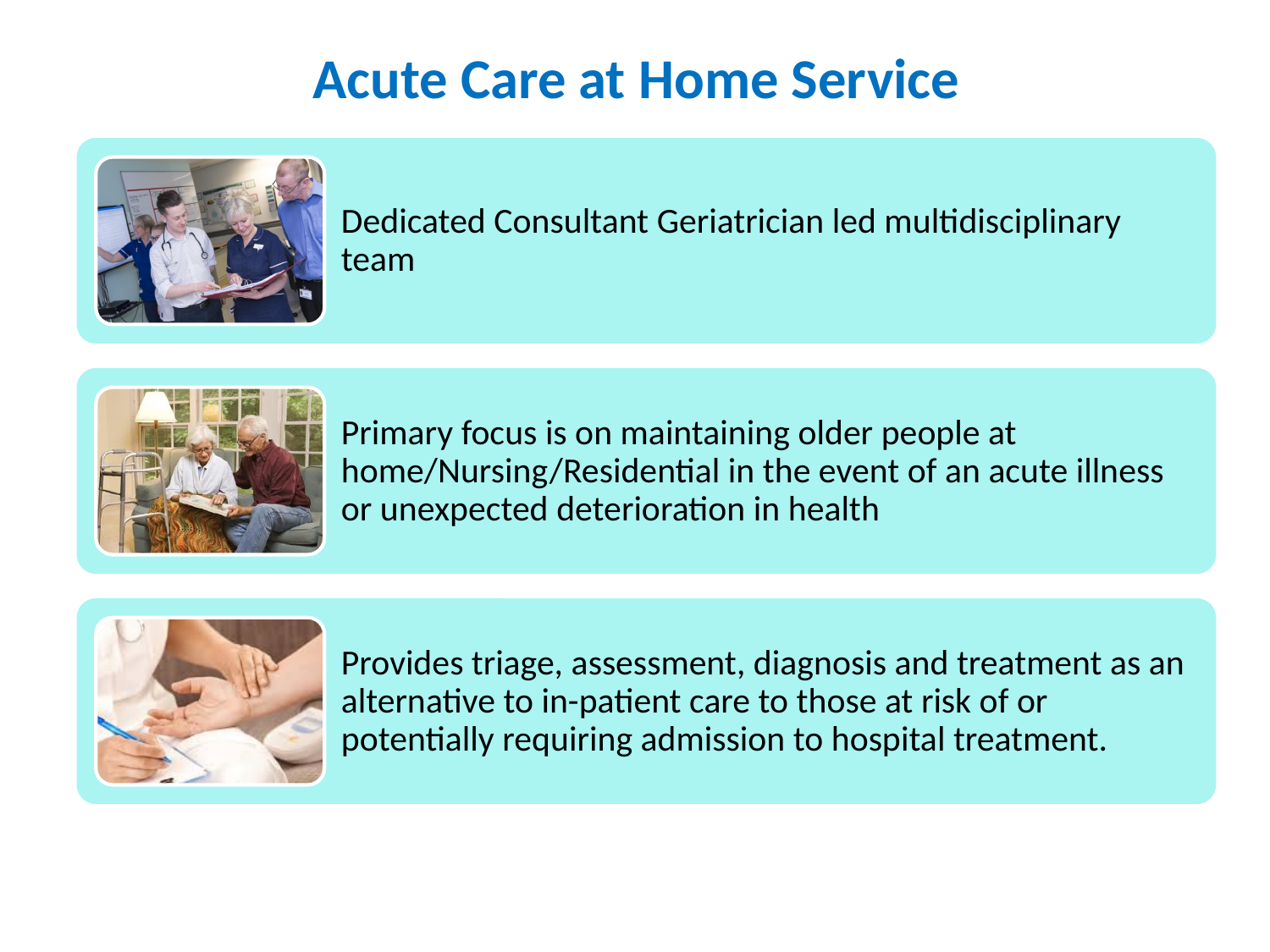

# Acute Care at Home Service
Dedicated Consultant Geriatrician led multidisciplinary team
Primary focus is on maintaining older people at home/Nursing/Residential in the event of an acute illness or unexpected deterioration in health
Provides triage, assessment, diagnosis and treatment as an alternative to in-patient care to those at risk of or potentially requiring admission to hospital treatment.